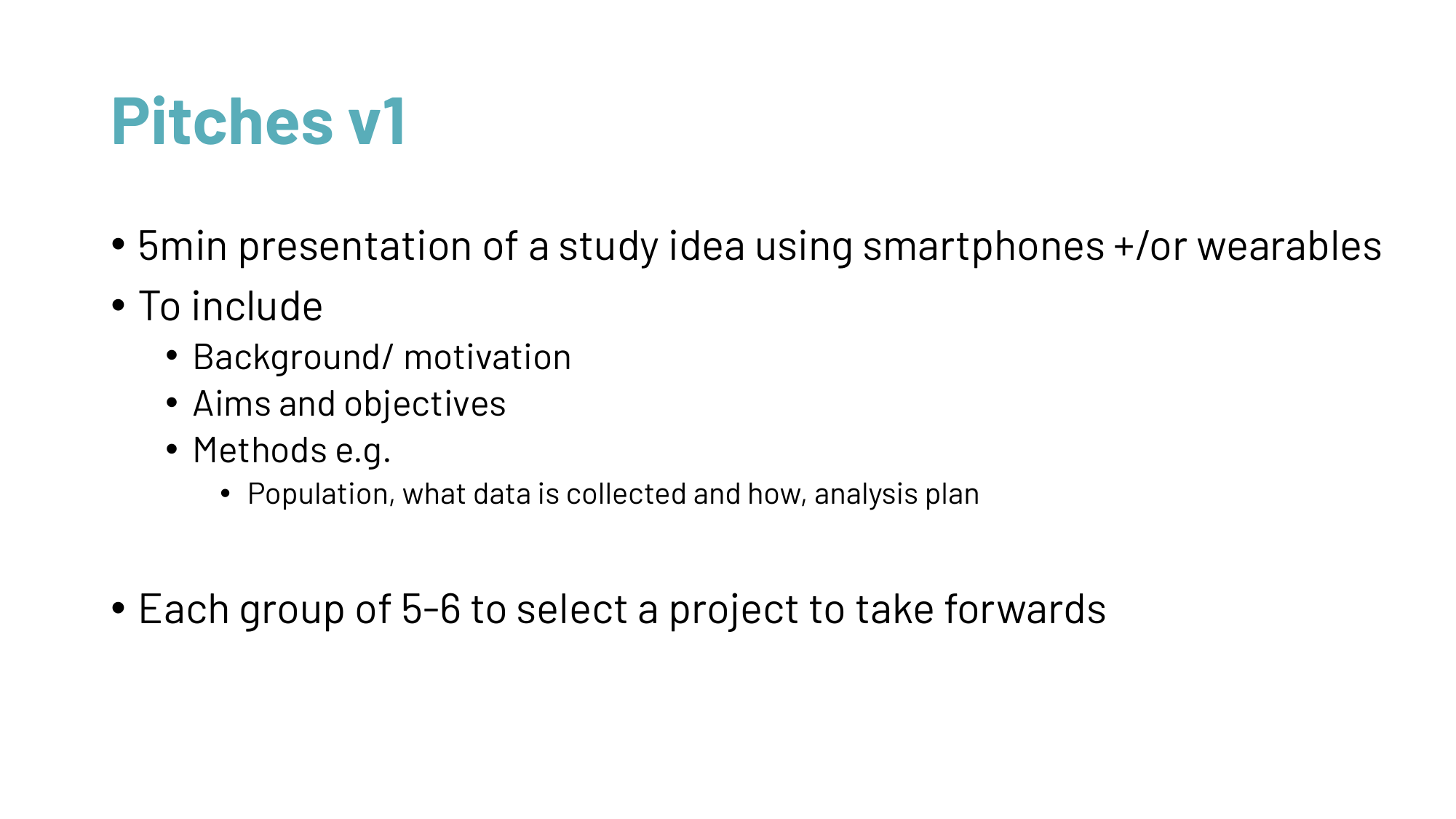

# Pitches v1
5min presentation of a study idea using smartphones +/or wearables
To include
Background/ motivation
Aims and objectives
Methods e.g.
Population, what data is collected and how, analysis plan

Each group of 5-6 to select a project to take forwards